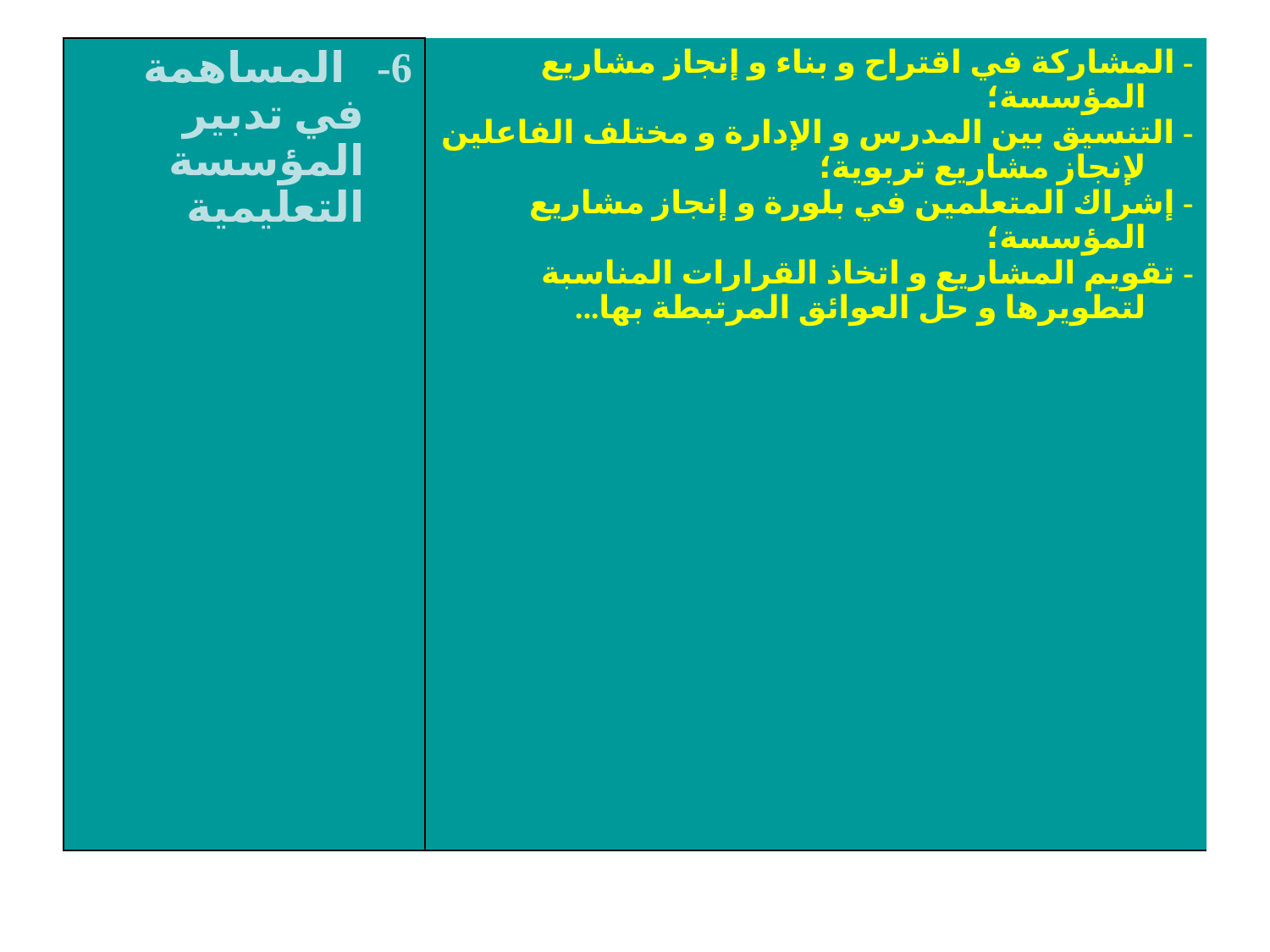

| 6-   المساهمة في تدبير المؤسسة التعليمية | - المشاركة في اقتراح و بناء و إنجاز مشاريع المؤسسة؛ - التنسيق بين المدرس و الإدارة و مختلف الفاعلين لإنجاز مشاريع تربوية؛ - إشراك المتعلمين في بلورة و إنجاز مشاريع المؤسسة؛ - تقويم المشاريع و اتخاذ القرارات المناسبة لتطويرها و حل العوائق المرتبطة بها... |
| --- | --- |